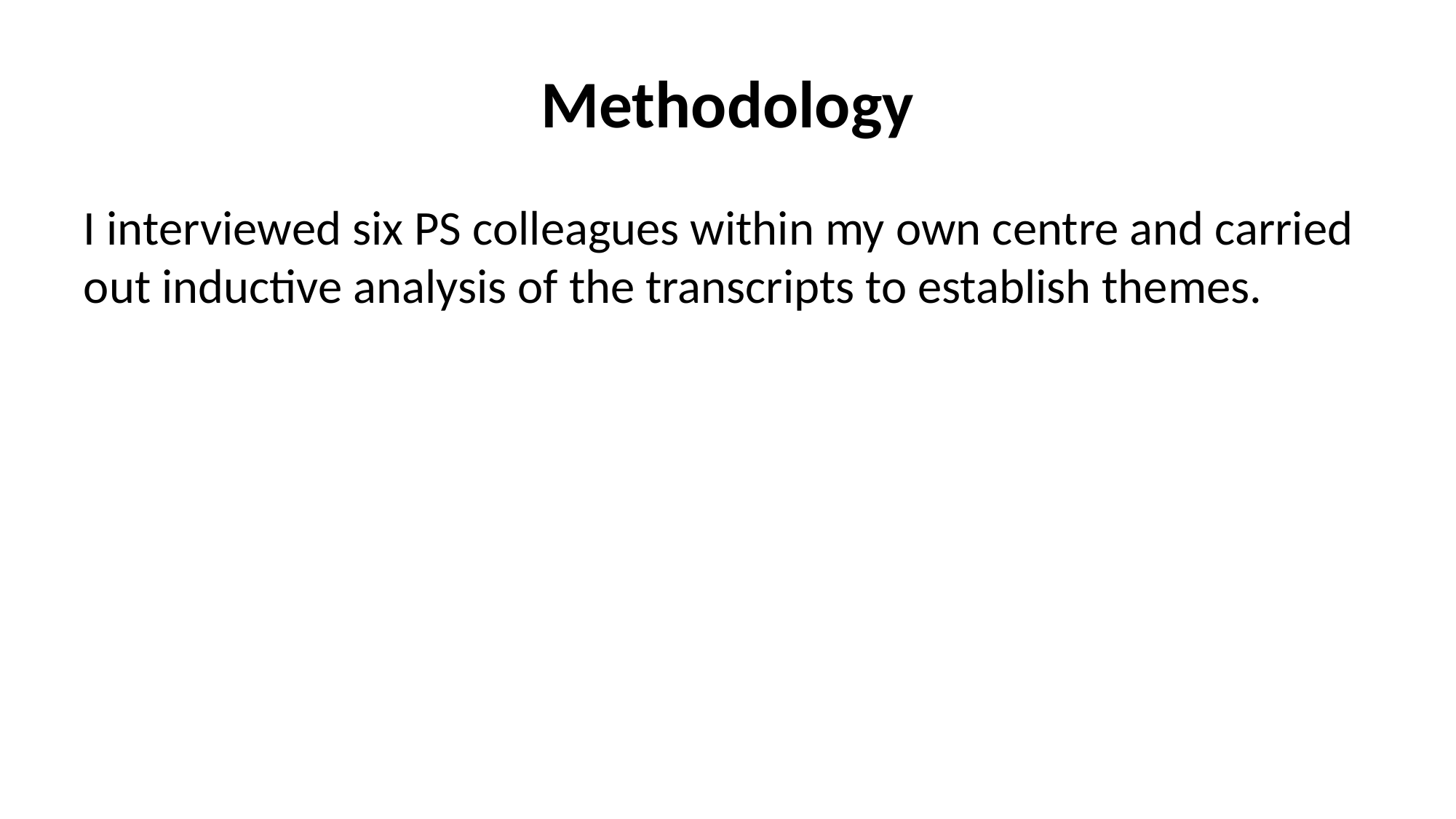

# Methodology
I interviewed six PS colleagues within my own centre and carried out inductive analysis of the transcripts to establish themes.